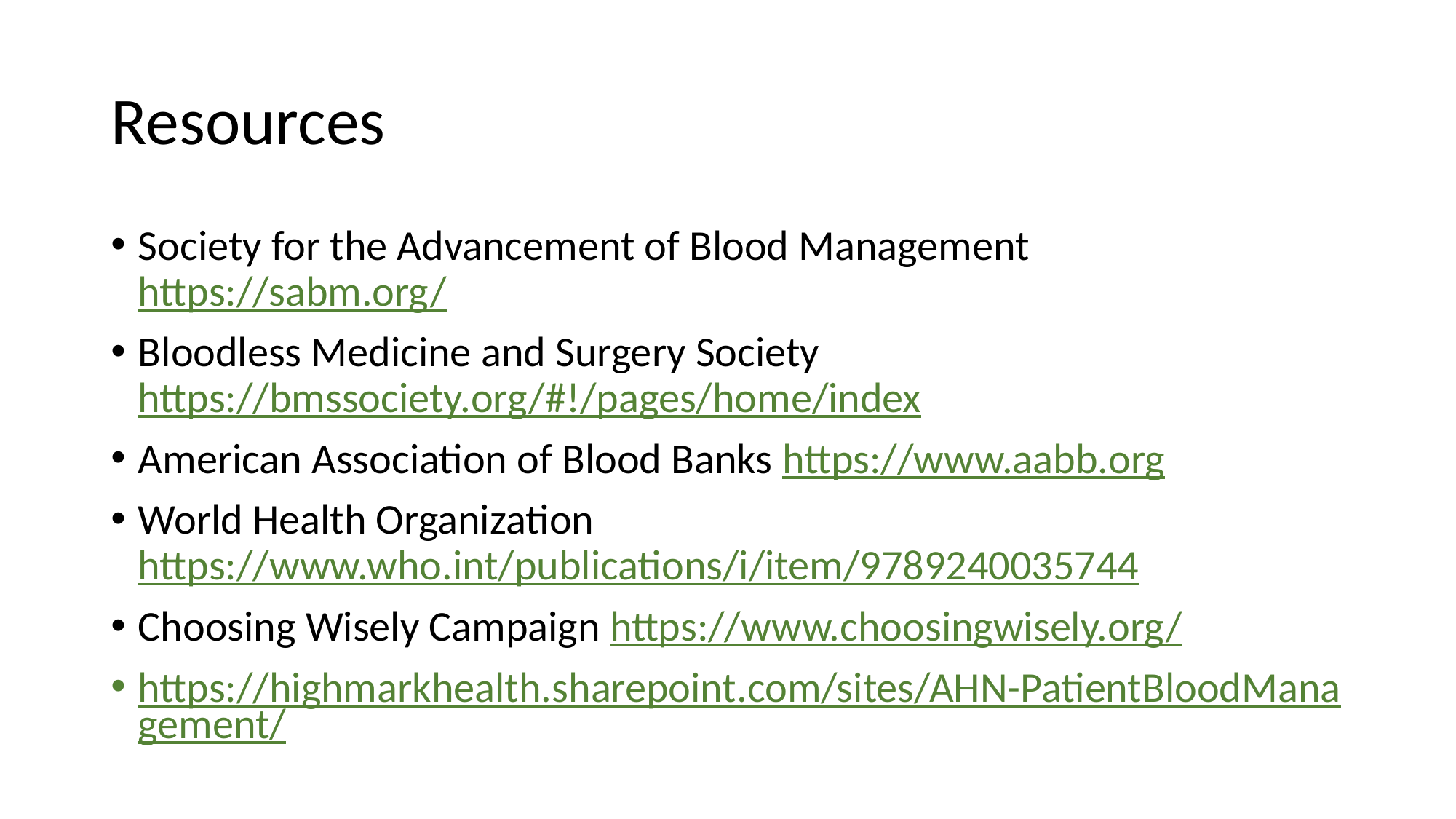

# Resources
Society for the Advancement of Blood Management https://sabm.org/
Bloodless Medicine and Surgery Society https://bmssociety.org/#!/pages/home/index
American Association of Blood Banks https://www.aabb.org
World Health Organization https://www.who.int/publications/i/item/9789240035744
Choosing Wisely Campaign https://www.choosingwisely.org/
https://highmarkhealth.sharepoint.com/sites/AHN-PatientBloodManagement/